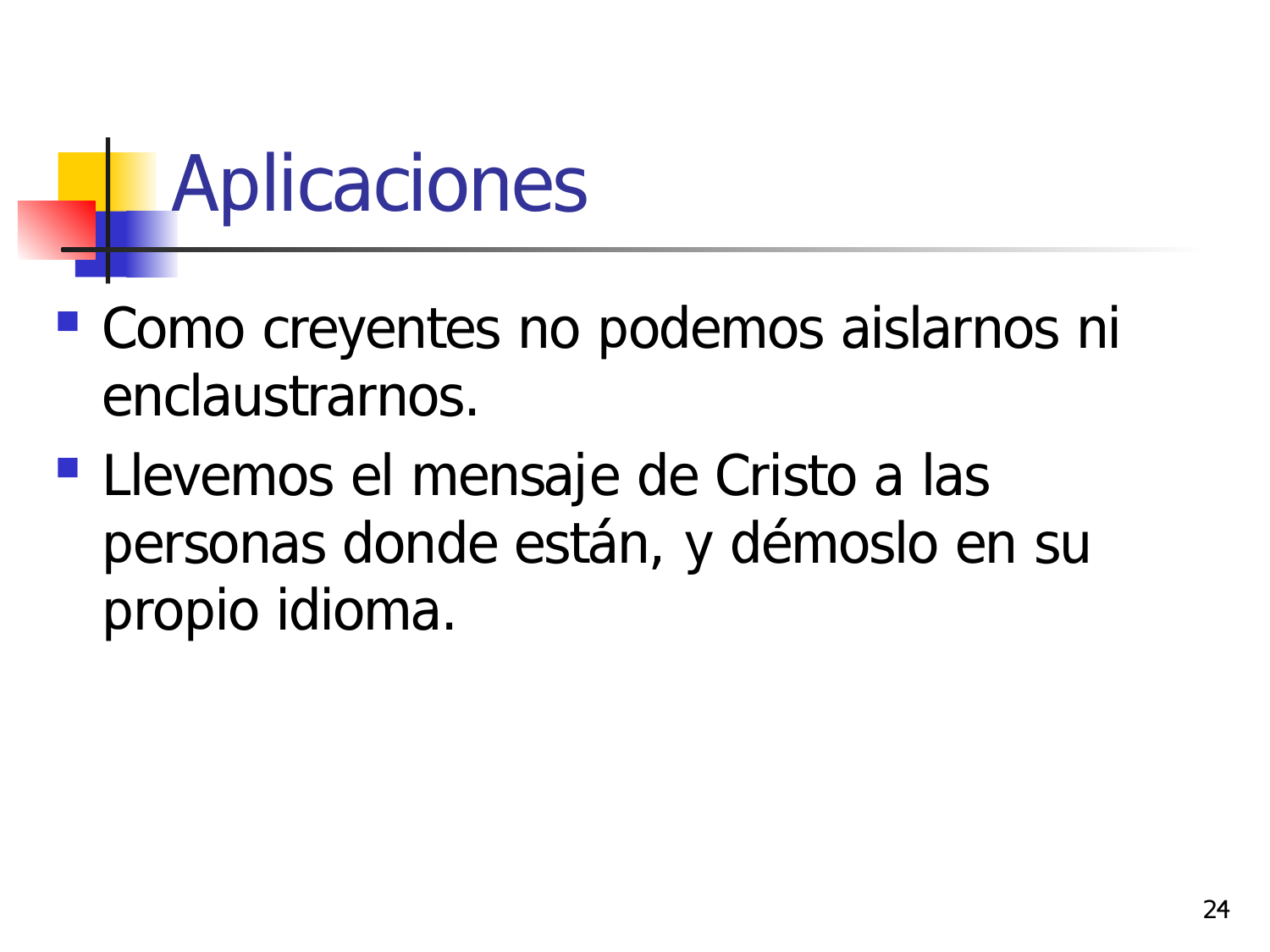

# Aplicaciones
Como creyentes no podemos aislarnos ni enclaustrarnos.
Llevemos el mensaje de Cristo a las personas donde están, y démoslo en su propio idioma.
24